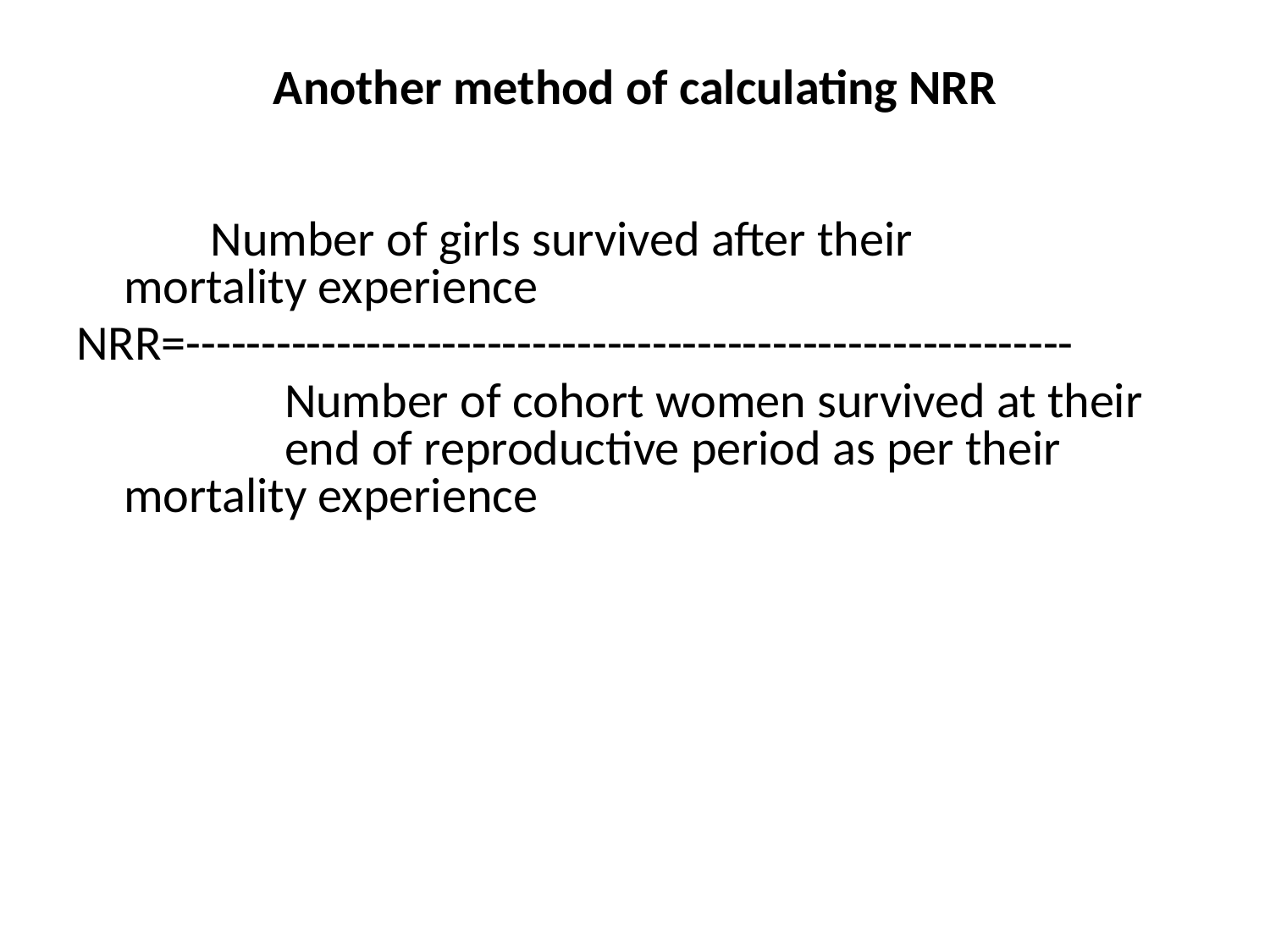

# Another method of calculating NRR
            Number of girls survived after their      		   mortality experience
NRR=-----------------------------------------------------------
		   Number of cohort women survived at their    	   end of reproductive period as per their 	   mortality experience